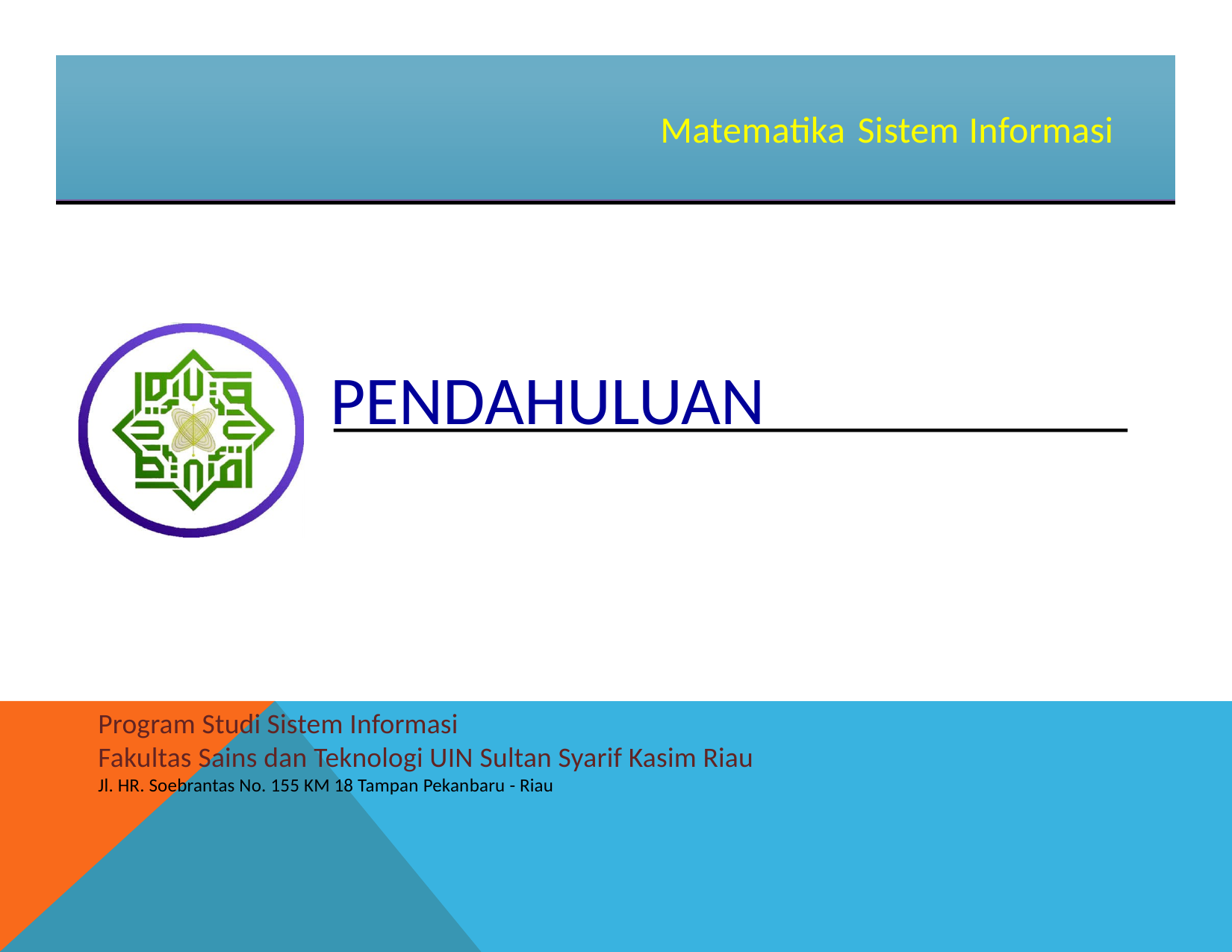

Matematika
Sistem
Informasi

PENDAHULUAN

Pertemuan 1- Ganjil 2015-2016
Program Studi Sistem Informasi
Fakultas Sains dan Teknologi UIN Sultan Syarif Kasim Riau
Jl. HR. Soebrantas No. 155 KM 18 Tampan Pekanbaru - Riau